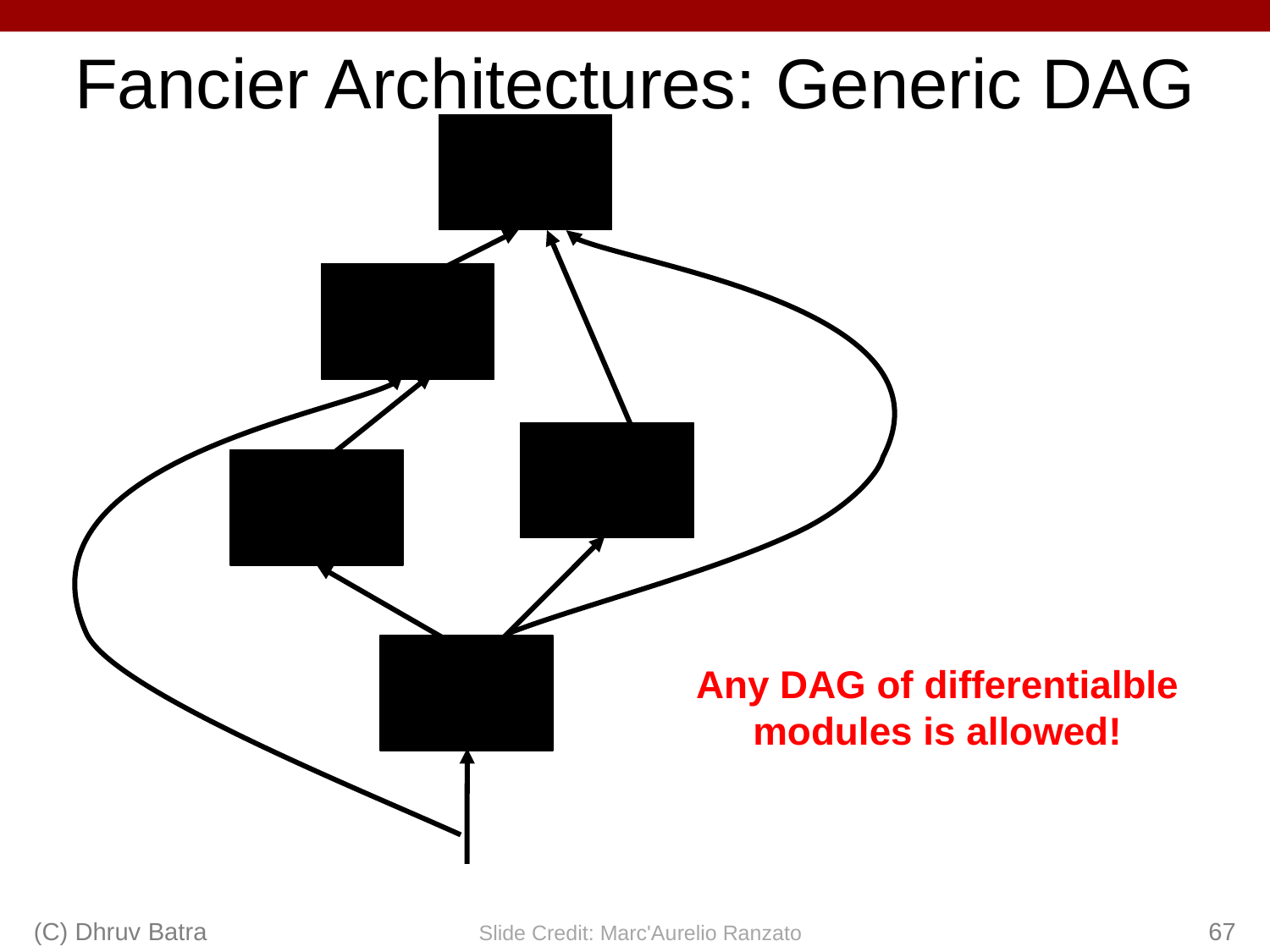

Fancier Architectures: Generic DAG

Any DAG of differentialble modules is allowed!

(C) Dhruv Batra
67
Slide Credit: Marc'Aurelio Ranzato